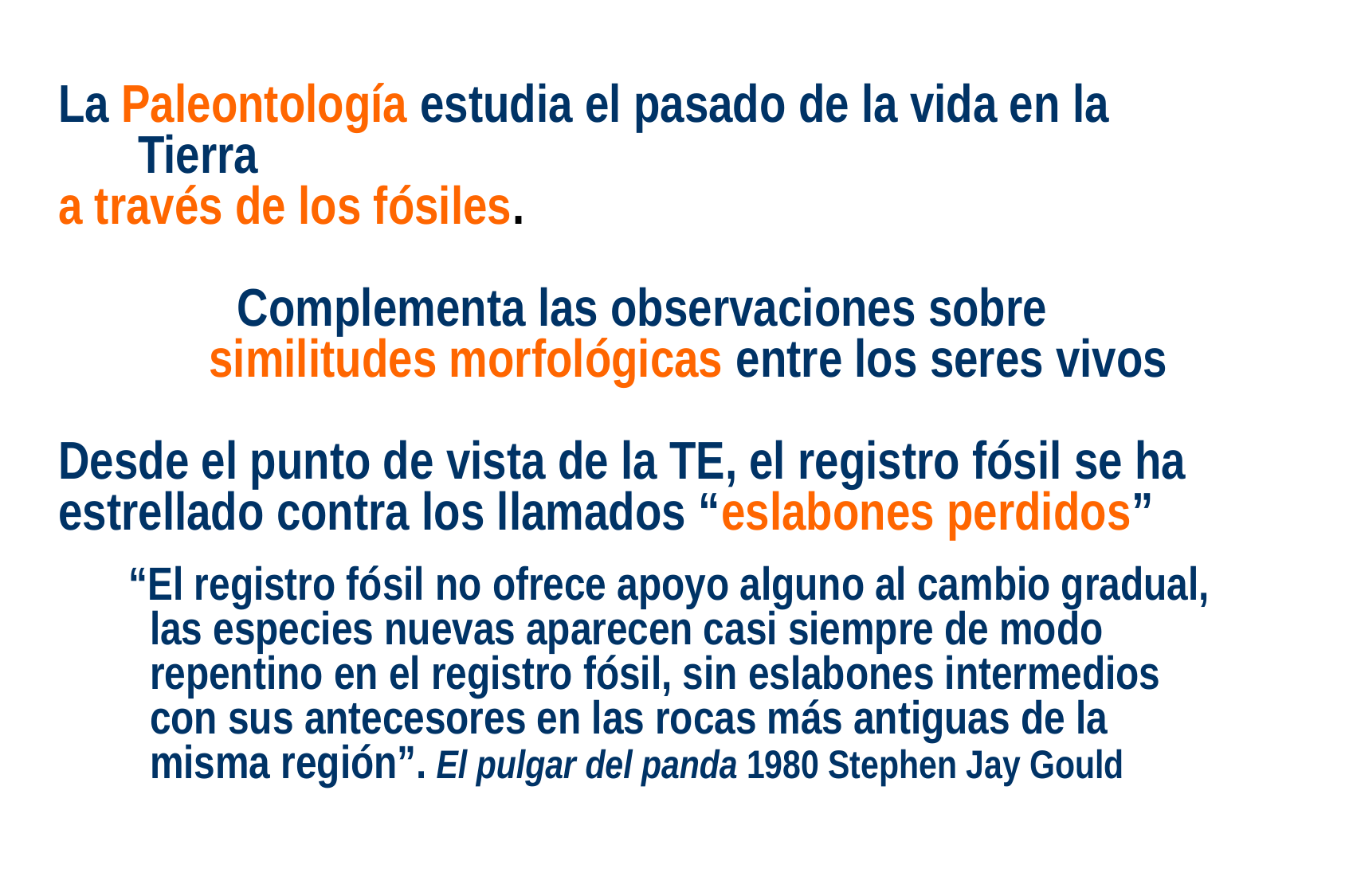

La Paleontología estudia el pasado de la vida en la Tierra
a través de los fósiles.

Complementa las observaciones sobre
similitudes morfológicas entre los seres vivos

Desde el punto de vista de la TE, el registro fósil se ha
estrellado contra los llamados “eslabones perdidos”
“El registro fósil no ofrece apoyo alguno al cambio gradual,
  las especies nuevas aparecen casi siempre de modo
  repentino en el registro fósil, sin eslabones intermedios
  con sus antecesores en las rocas más antiguas de la
  misma región”. El pulgar del panda 1980 Stephen Jay Gould